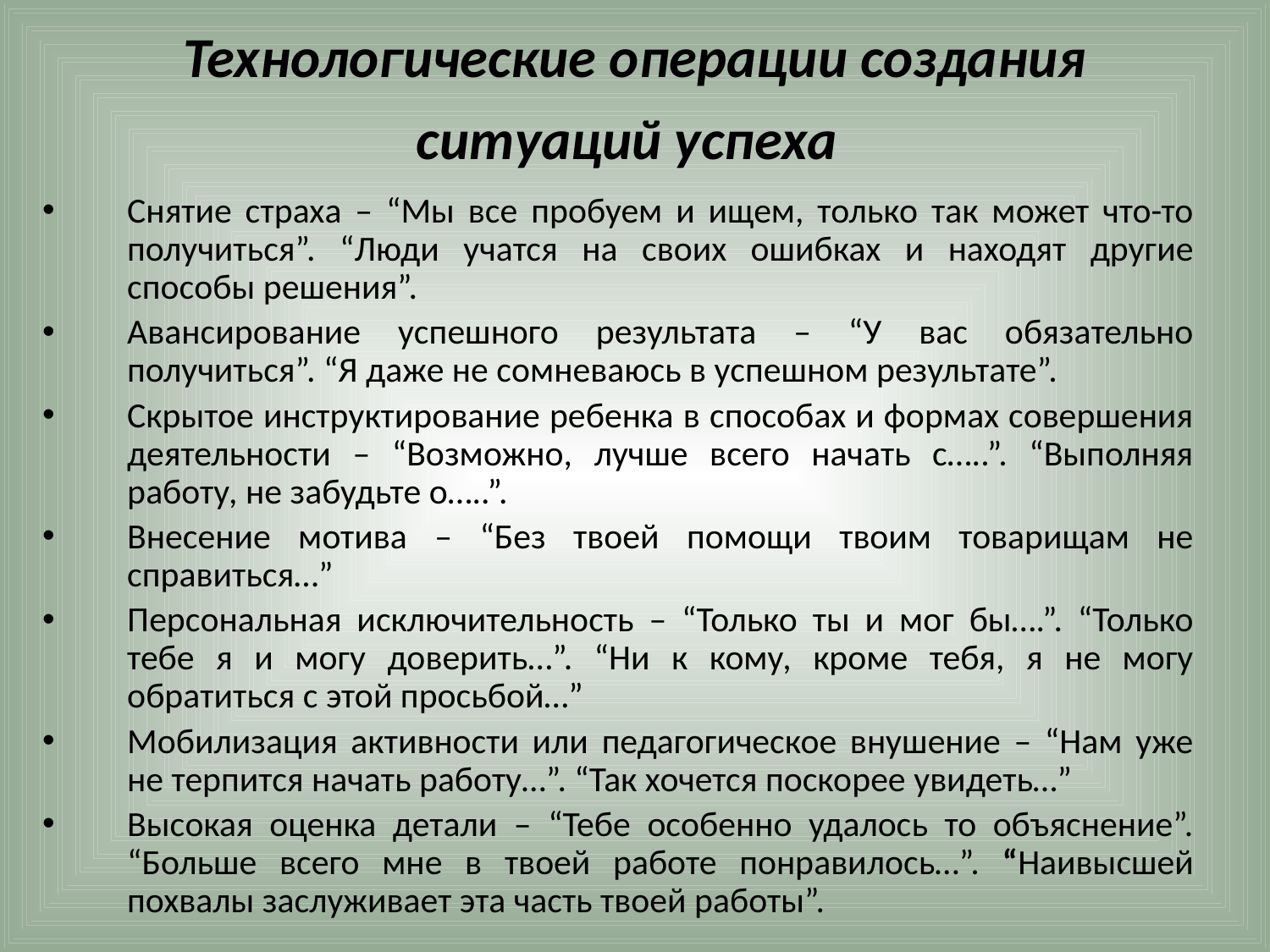

# Технологические операции создания ситуаций успеха
Снятие страха – “Мы все пробуем и ищем, только так может что-то получиться”. “Люди учатся на своих ошибках и находят другие способы решения”.
Авансирование успешного результата – “У вас обязательно получиться”. “Я даже не сомневаюсь в успешном результате”.
Скрытое инструктирование ребенка в способах и формах совершения деятельности – “Возможно, лучше всего начать с…..”. “Выполняя работу, не забудьте о…..”.
Внесение мотива – “Без твоей помощи твоим товарищам не справиться…”
Персональная исключительность – “Только ты и мог бы….”. “Только тебе я и могу доверить…”. “Ни к кому, кроме тебя, я не могу обратиться с этой просьбой…”
Мобилизация активности или педагогическое внушение – “Нам уже не терпится начать работу…”. “Так хочется поскорее увидеть…”
Высокая оценка детали – “Тебе особенно удалось то объяснение”. “Больше всего мне в твоей работе понравилось…”. “Наивысшей похвалы заслуживает эта часть твоей работы”.